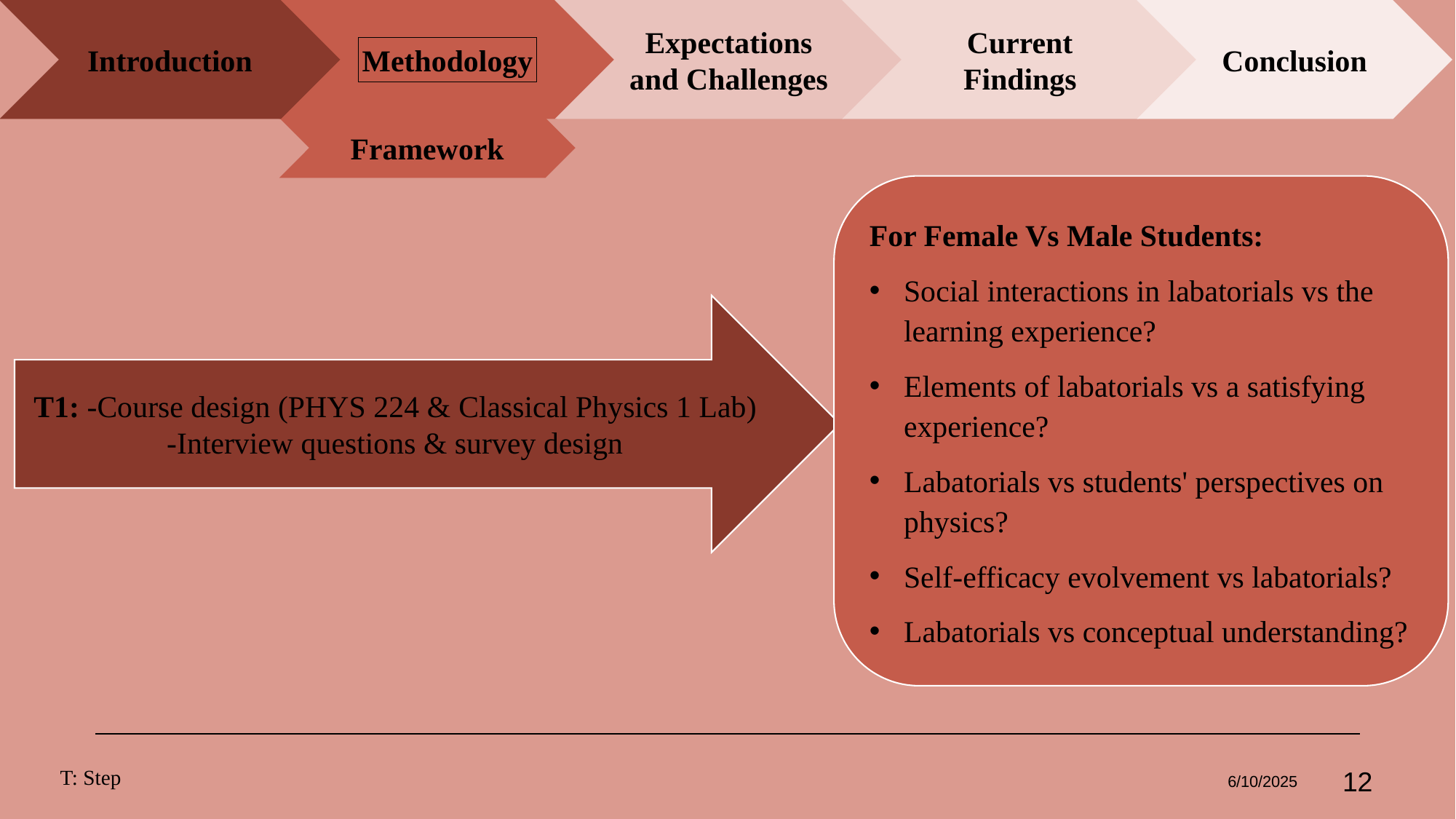

Introduction
Current Findings
Conclusion
Methodology
Expectations and Challenges

Framework
For Female Vs Male Students:
Social interactions in labatorials vs the learning experience?
Elements of labatorials vs a satisfying experience?
Labatorials vs students' perspectives on physics?
Self-efficacy evolvement vs labatorials?
Labatorials vs conceptual understanding?
T1: -Course design (PHYS 224 & Classical Physics 1 Lab)
-Interview questions & survey design
T: Step
6/10/2025
12